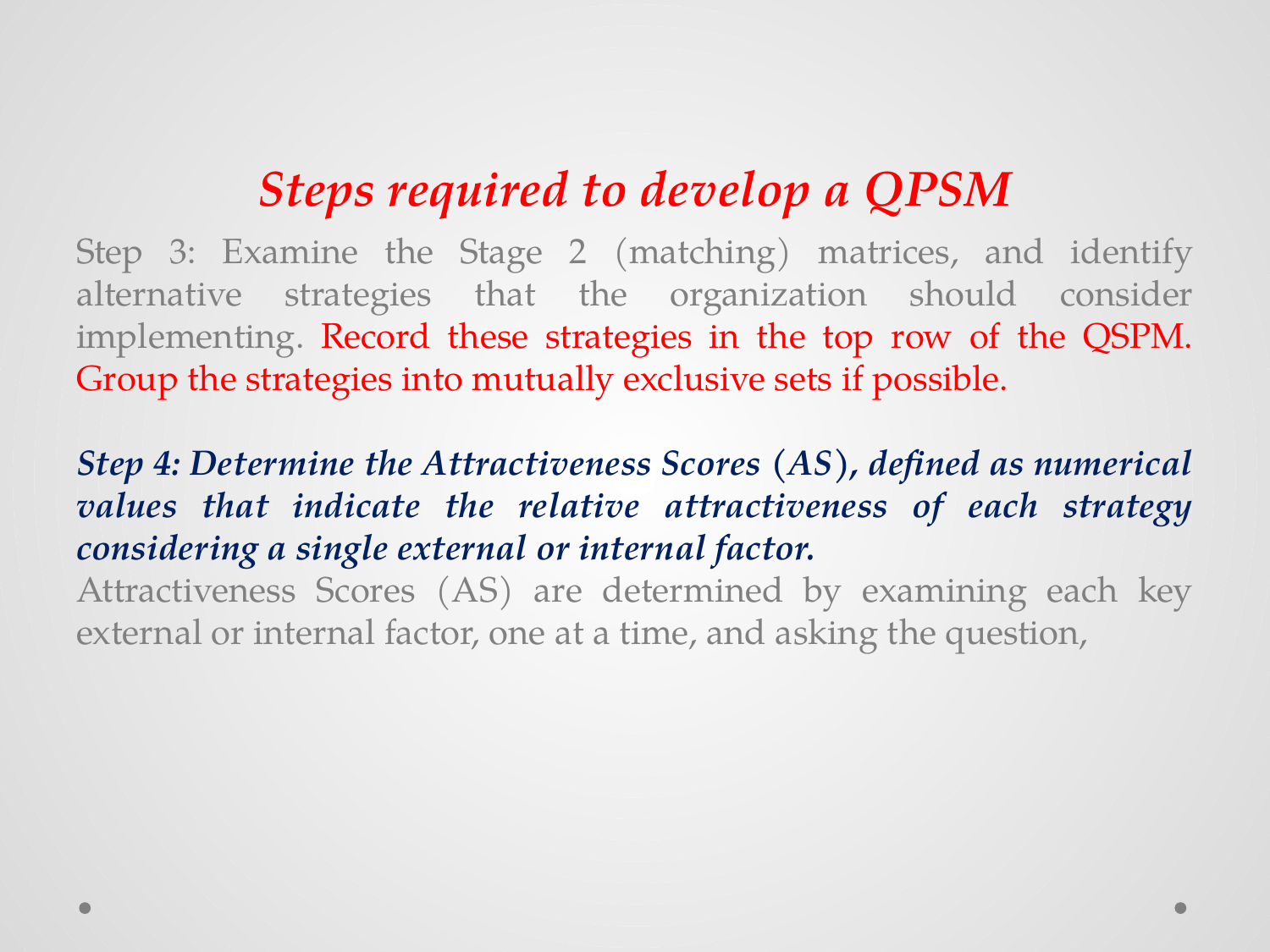

# Steps required to develop a QPSM
Step 3: Examine the Stage 2 (matching) matrices, and identify alternative strategies that the organization should consider implementing. Record these strategies in the top row of the QSPM. Group the strategies into mutually exclusive sets if possible.

Step 4: Determine the Attractiveness Scores (AS), defined as numerical values that indicate the relative attractiveness of each strategy considering a single external or internal factor.
Attractiveness Scores (AS) are determined by examining each key external or internal factor, one at a time, and asking the question,